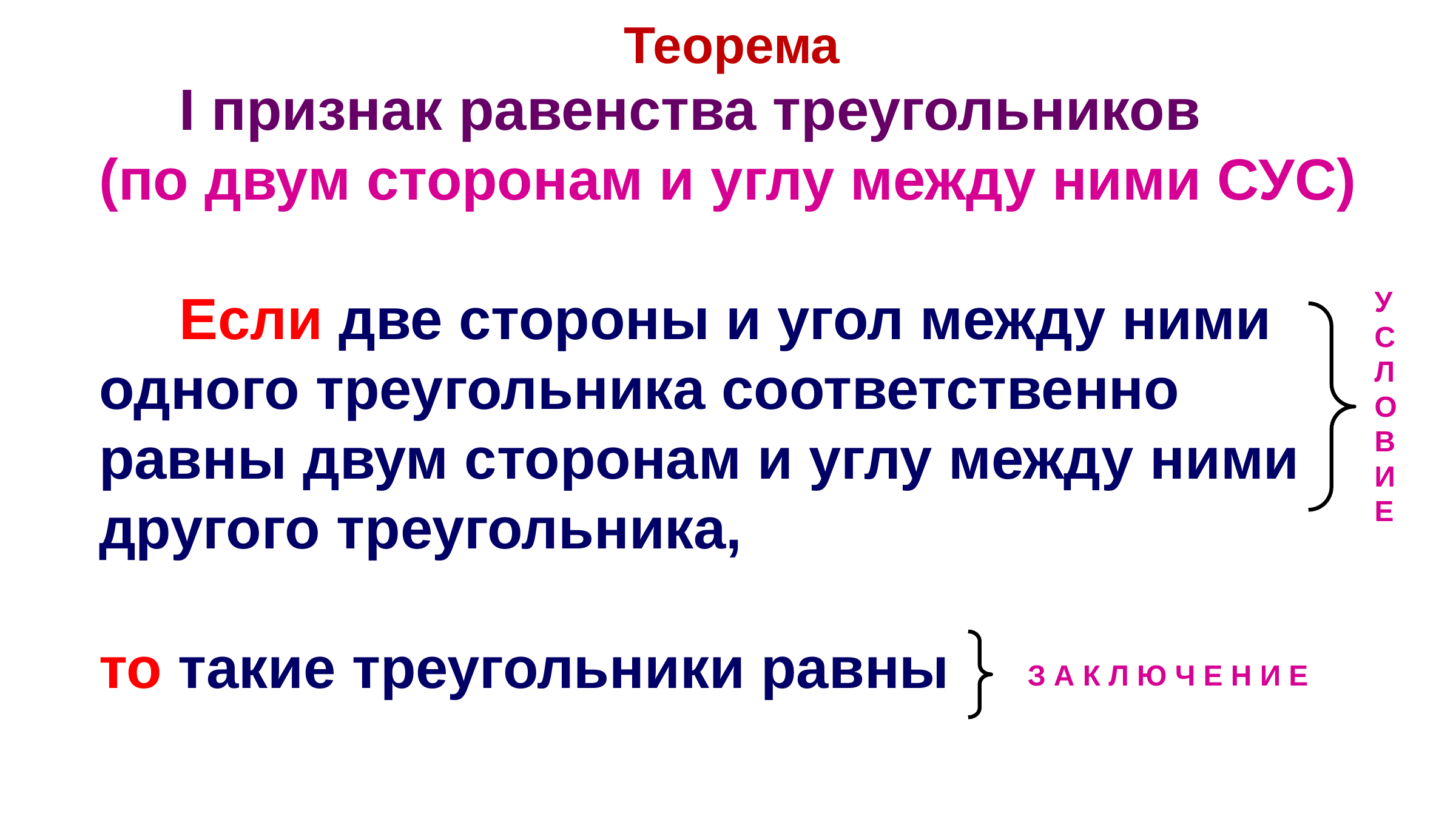

Теорема
     I признак равенства треугольников
(по двум сторонам и углу между ними СУС)

     Если две стороны и угол между ними
одного треугольника соответственно
равны двум сторонам и углу между ними другого треугольника,

то такие треугольники равны
У
С
Л
О
В
И
Е

З А К Л Ю Ч Е Н И Е